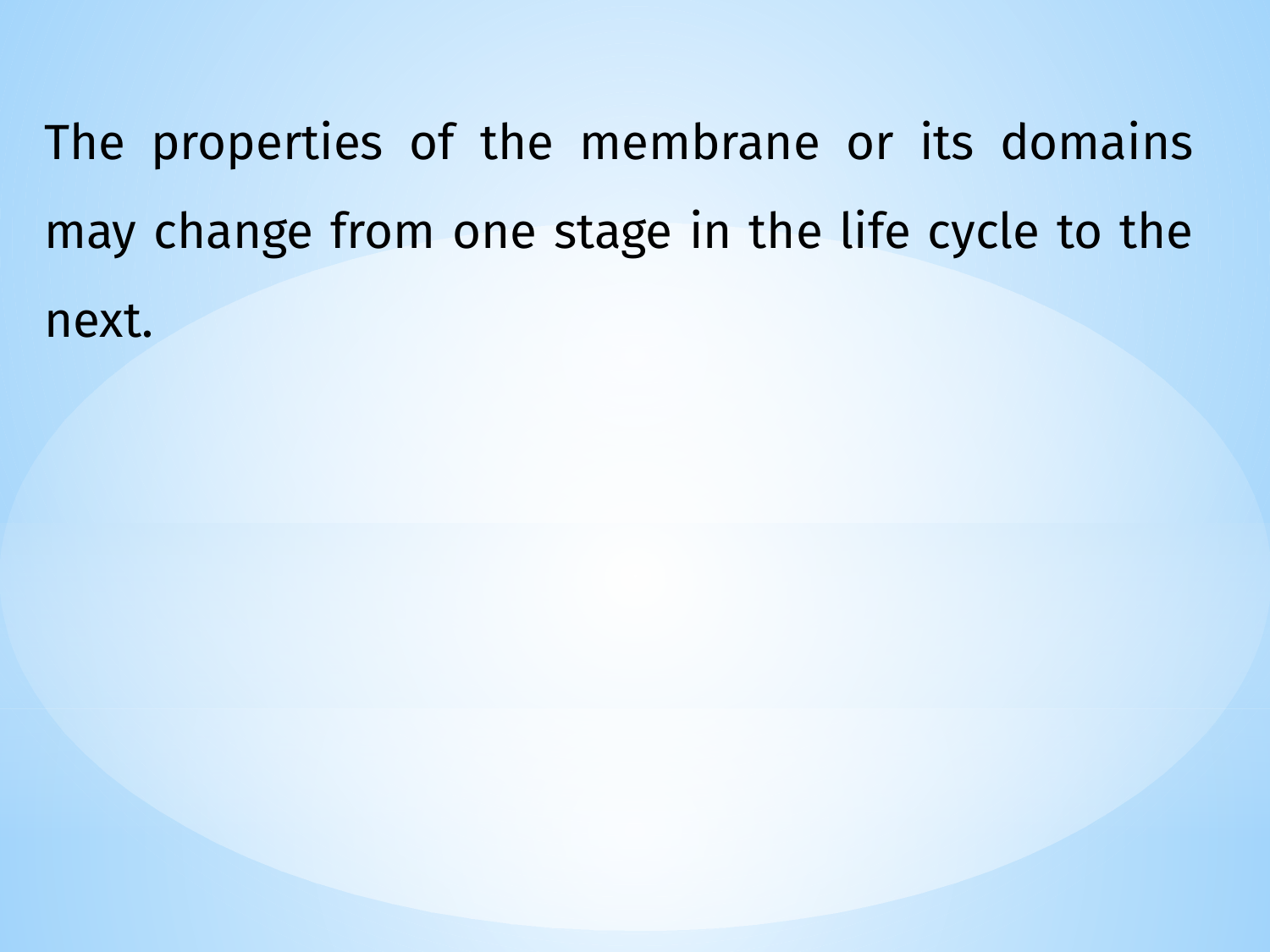

The properties of the membrane or its domains may change from one stage in the life cycle to the next.